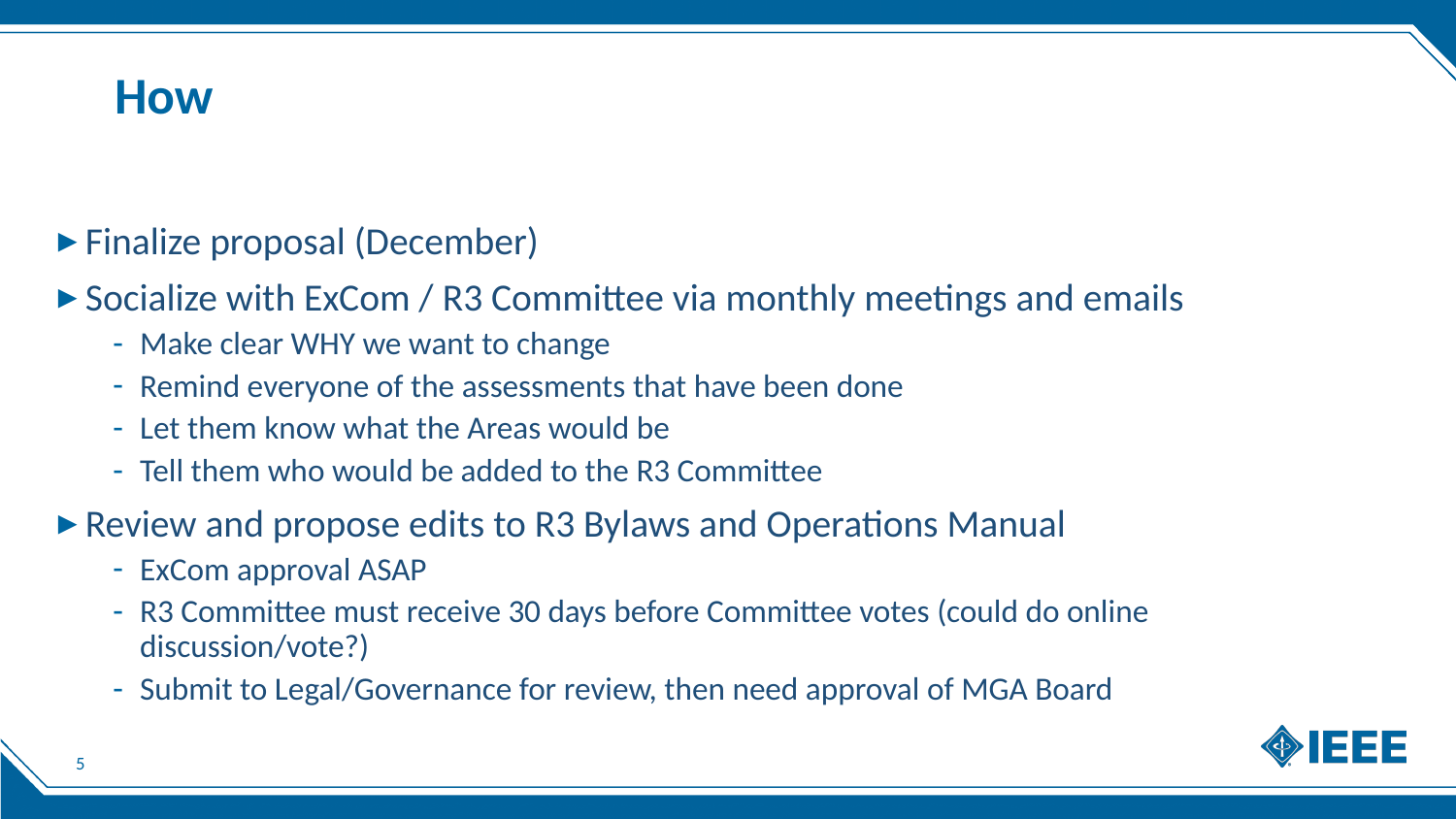

# How

Finalize proposal (December)
Socialize with ExCom / R3 Committee via monthly meetings and emails
Make clear WHY we want to change
Remind everyone of the assessments that have been done
Let them know what the Areas would be
Tell them who would be added to the R3 Committee
Review and propose edits to R3 Bylaws and Operations Manual
ExCom approval ASAP
R3 Committee must receive 30 days before Committee votes (could do online discussion/vote?)
Submit to Legal/Governance for review, then need approval of MGA Board

5